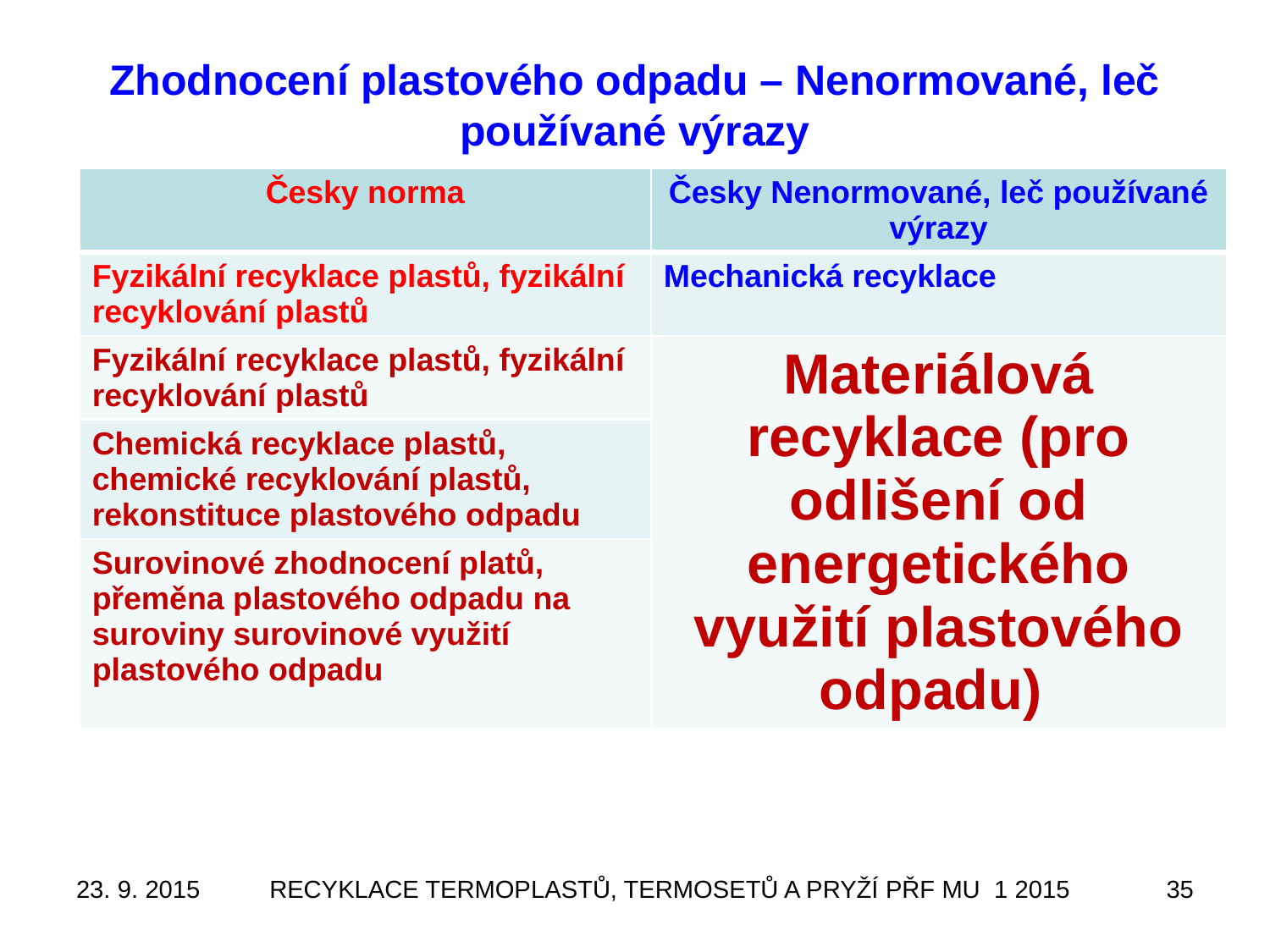

# Zhodnocení plastového odpadu – Nenormované, leč používané výrazy
| Česky norma | Česky Nenormované, leč používané výrazy |
| --- | --- |
| Fyzikální recyklace plastů, fyzikální recyklování plastů | Mechanická recyklace |
| Fyzikální recyklace plastů, fyzikální recyklování plastů | Materiálová recyklace (pro odlišení od energetického využití plastového odpadu) |
| Chemická recyklace plastů, chemické recyklování plastů, rekonstituce plastového odpadu |  |
| Surovinové zhodnocení platů, přeměna plastového odpadu na suroviny surovinové využití plastového odpadu |  |
23. 9. 2015
RECYKLACE TERMOPLASTŮ, TERMOSETŮ A PRYŽÍ PŘF MU  1 2015
35